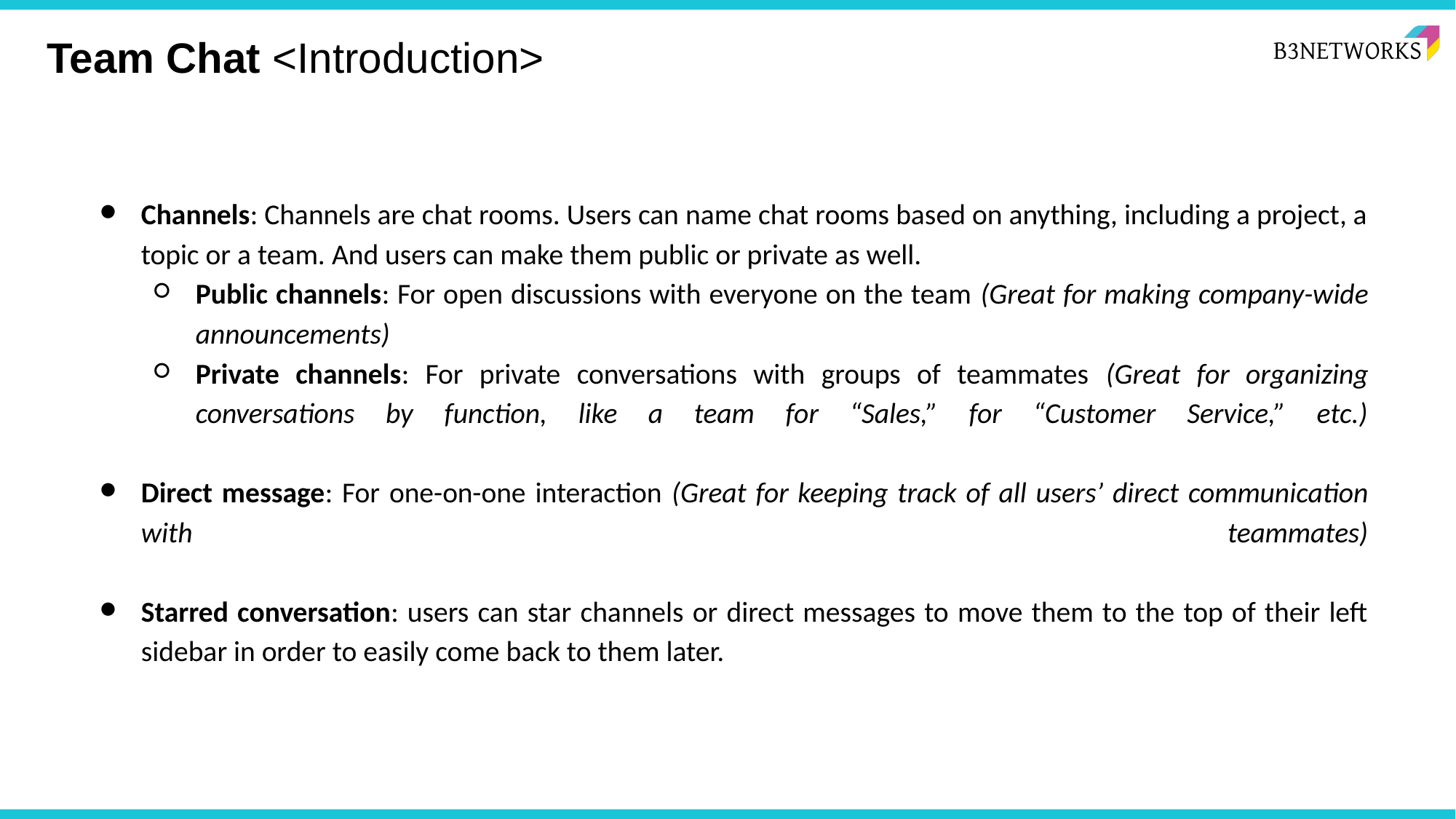

# Team Chat <Introduction>
Channels: Channels are chat rooms. Users can name chat rooms based on anything, including a project, a topic or a team. And users can make them public or private as well.
Public channels: For open discussions with everyone on the team (Great for making company-wide announcements)
Private channels: For private conversations with groups of teammates (Great for organizing conversations by function, like a team for “Sales,” for “Customer Service,” etc.)
Direct message: For one-on-one interaction (Great for keeping track of all users’ direct communication with teammates)
Starred conversation: users can star channels or direct messages to move them to the top of their left sidebar in order to easily come back to them later.